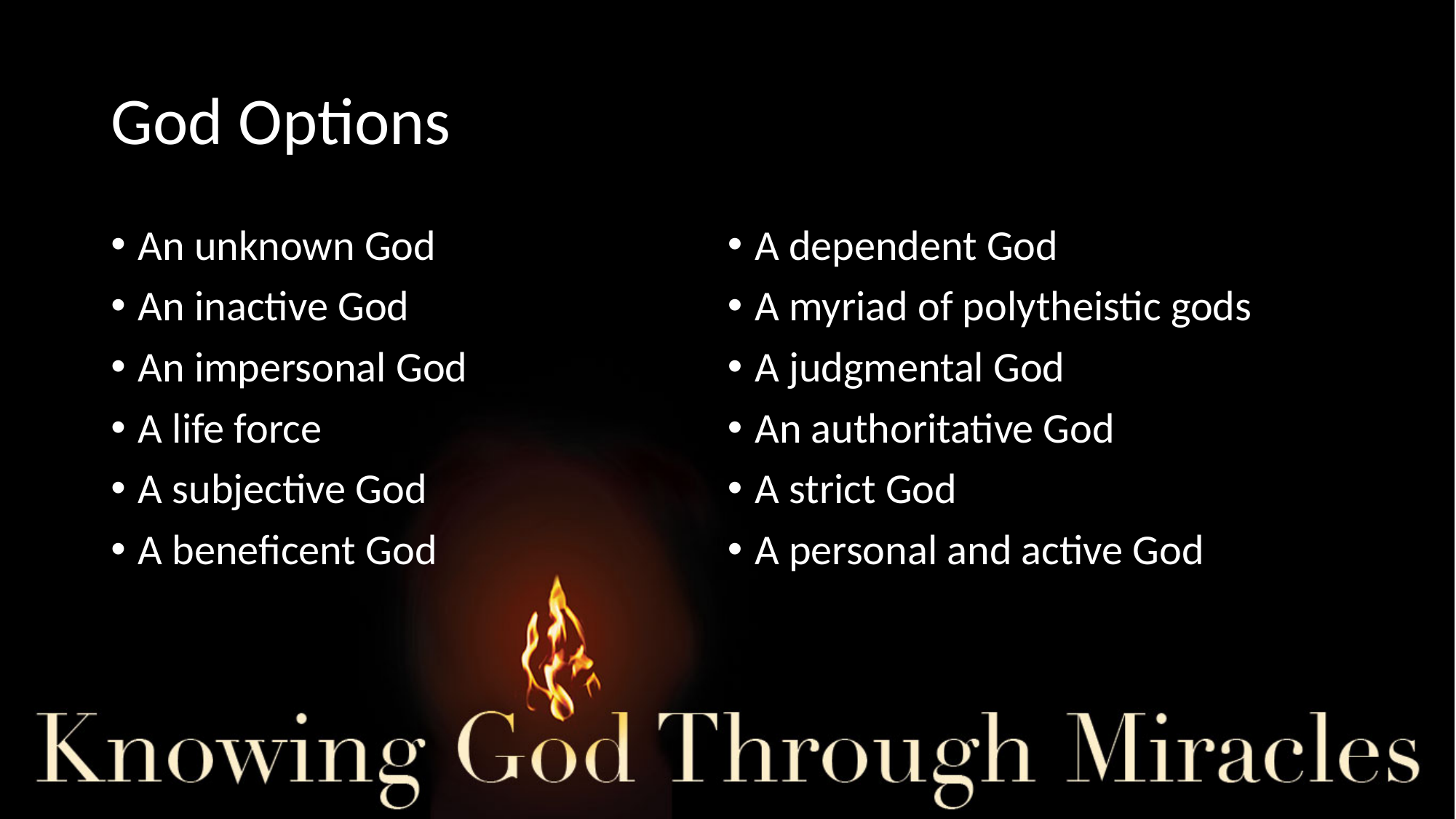

# God Options
An unknown God
An inactive God
An impersonal God
A life force
A subjective God
A beneficent God
A dependent God
A myriad of polytheistic gods
A judgmental God
An authoritative God
A strict God
A personal and active God